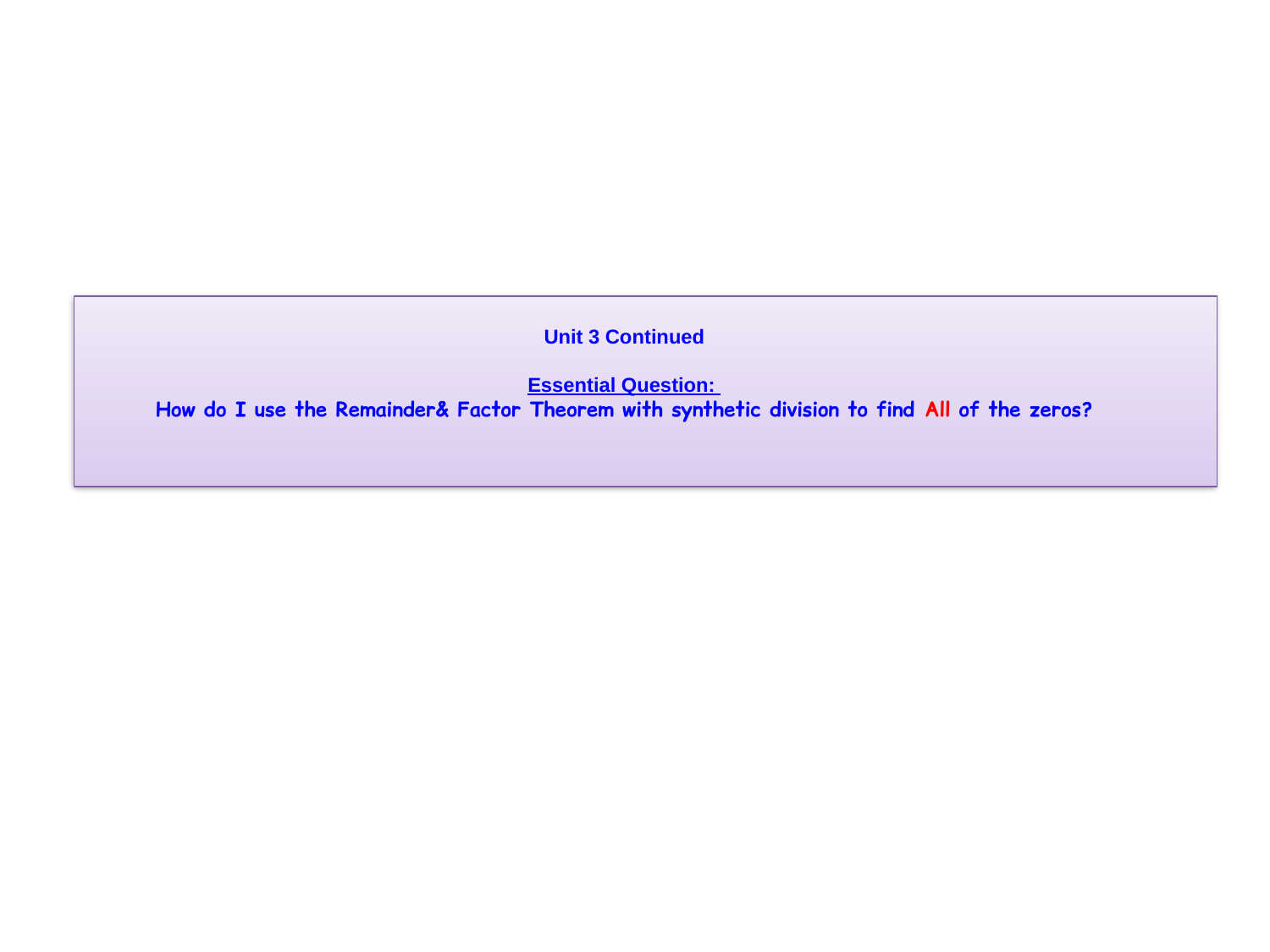

# Unit 3 Continued Essential Question: How do I use the Remainder& Factor Theorem with synthetic division to find All of the zeros?